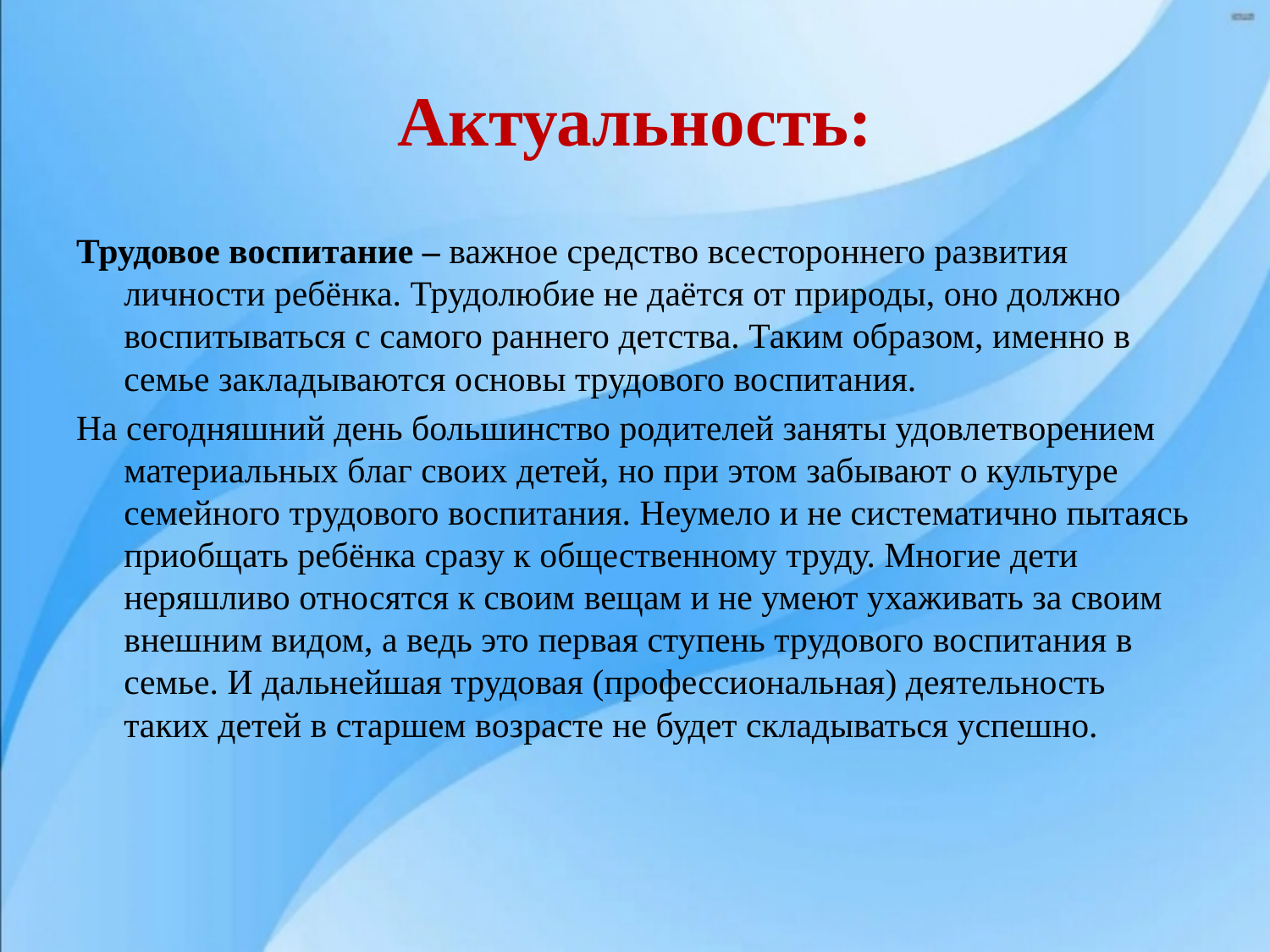

# Актуальность:
Трудовое воспитание – важное средство всестороннего развития личности ребёнка. Трудолюбие не даётся от природы, оно должно воспитываться с самого раннего детства. Таким образом, именно в семье закладываются основы трудового воспитания.
На сегодняшний день большинство родителей заняты удовлетворением материальных благ своих детей, но при этом забывают о культуре  семейного трудового воспитания. Неумело и не систематично пытаясь приобщать ребёнка сразу к общественному труду. Многие дети неряшливо относятся к своим вещам и не умеют ухаживать за своим внешним видом, а ведь это первая ступень трудового воспитания в семье. И дальнейшая трудовая (профессиональная) деятельность таких детей в старшем возрасте не будет складываться успешно.